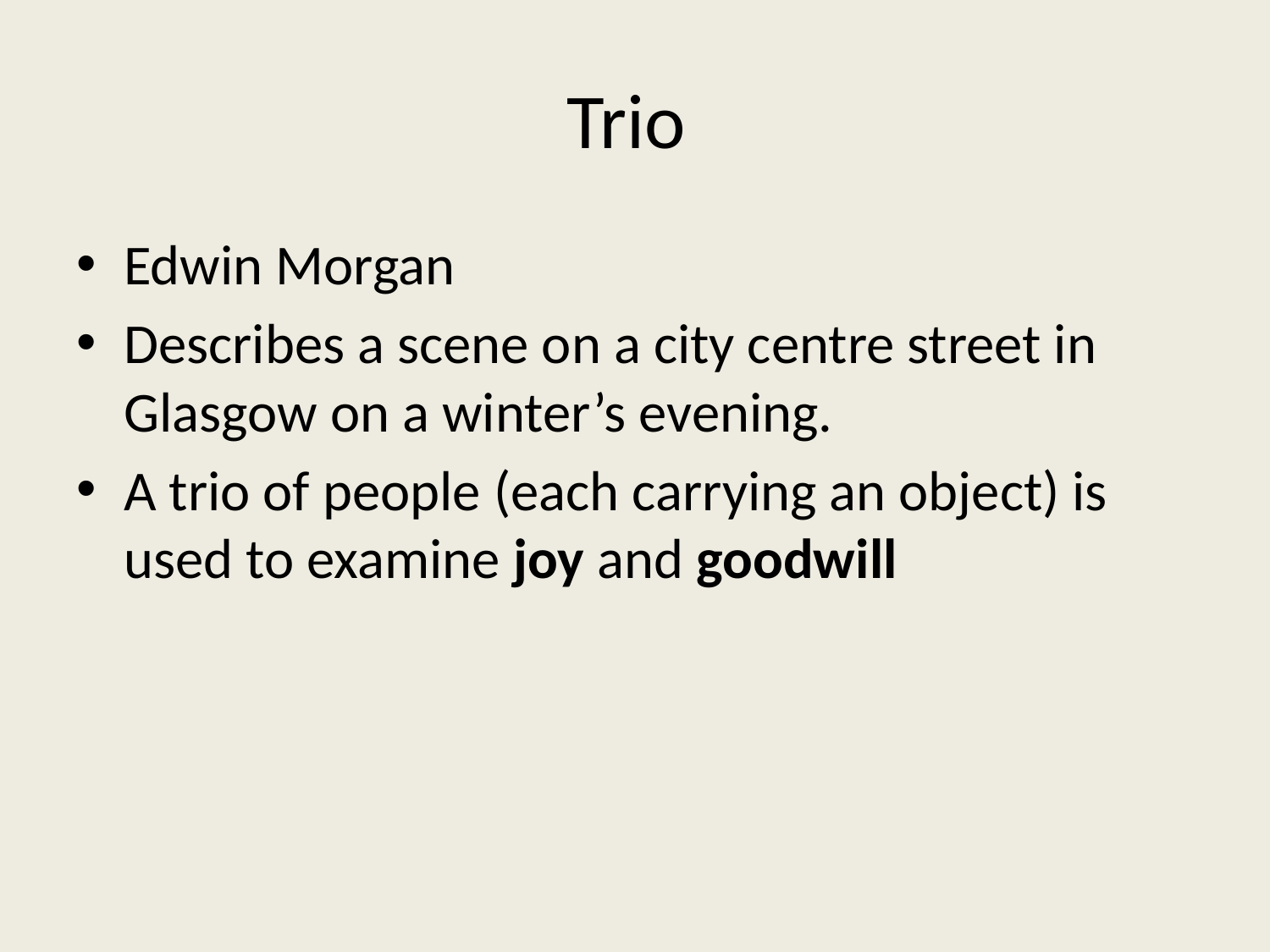

# Trio
Edwin Morgan
Describes a scene on a city centre street in Glasgow on a winter’s evening.
A trio of people (each carrying an object) is used to examine joy and goodwill